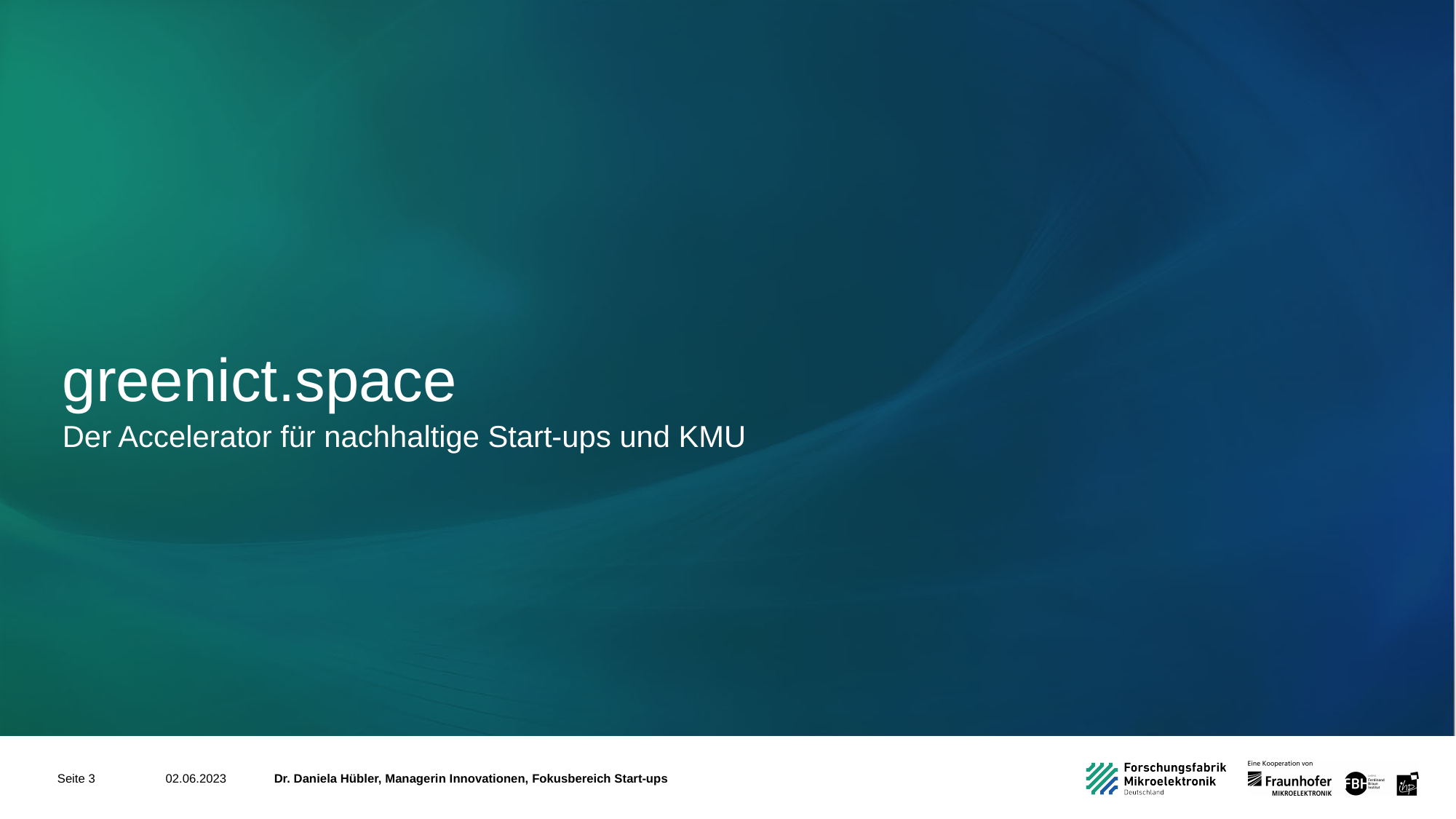

greenict.space
Der Accelerator für nachhaltige Start-ups und KMU
Seite 3
02.06.2023
Dr. Daniela Hübler, Managerin Innovationen, Fokusbereich Start-ups